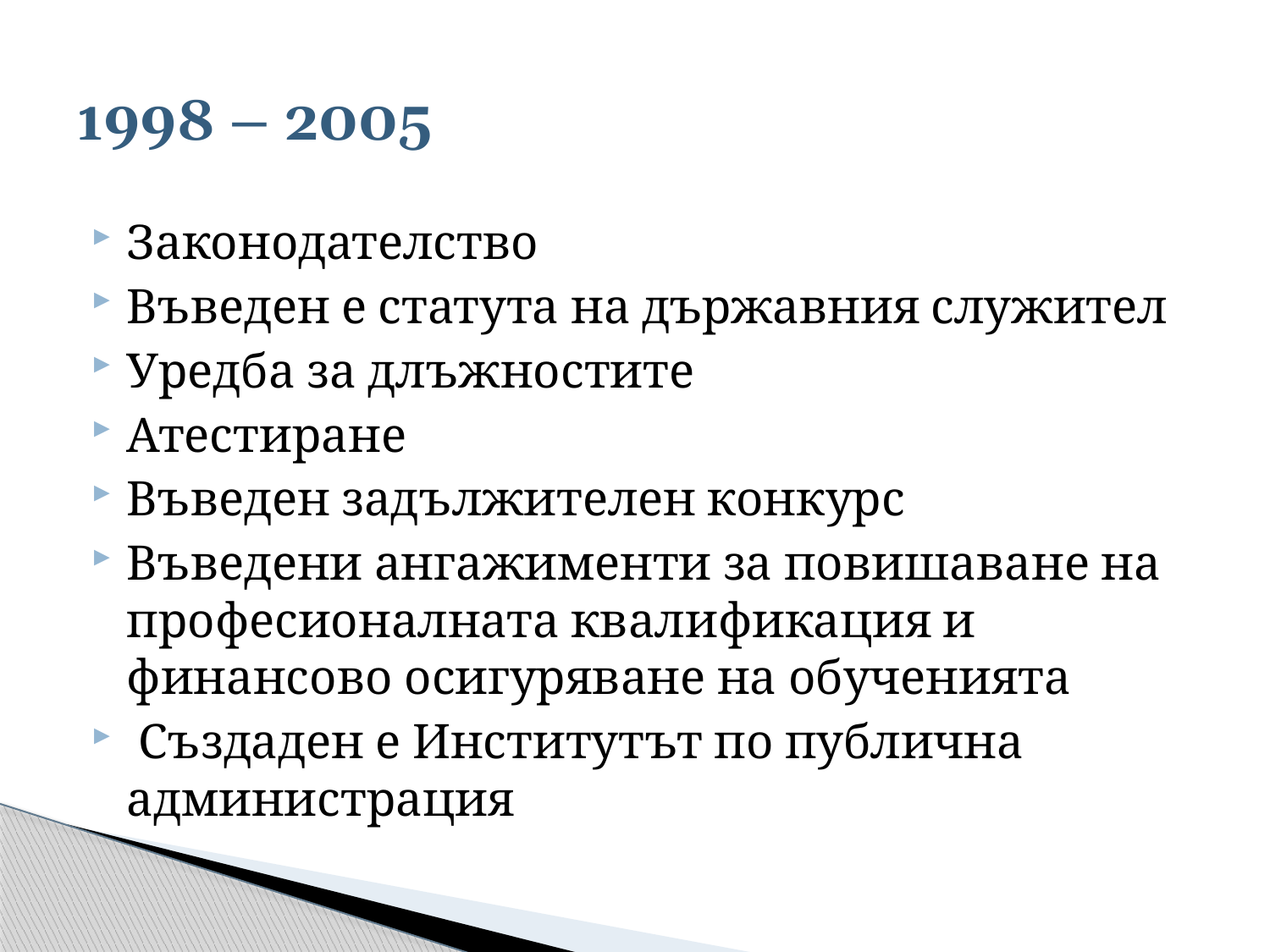

# 1998 – 2005
Законодателство
Въведен е статута на държавния служител
Уредба за длъжностите
Атестиране
Въведен задължителен конкурс
Въведени ангажименти за повишаване на професионалната квалификация и финансово осигуряване на обученията
 Създаден е Институтът по публична администрация